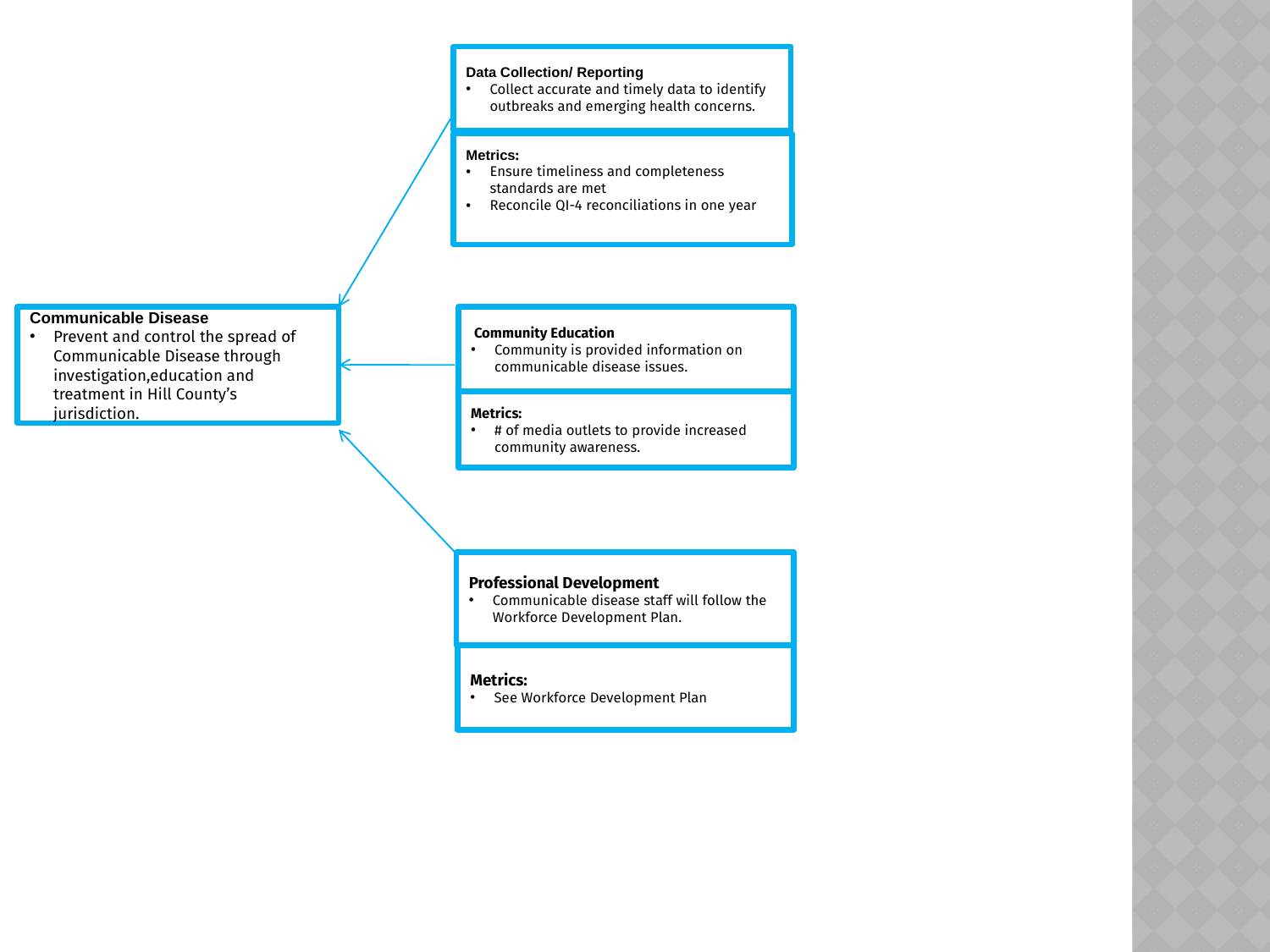

Data Collection/ Reporting
Collect accurate and timely data to identify outbreaks and emerging health concerns.
Metrics:
Ensure timeliness and completeness standards are met
Reconcile QI-4 reconciliations in one year

Communicable Disease
Prevent and control the spread of Communicable Disease through investigation,education and treatment in Hill County’s jurisdiction.
 Community Education
Community is provided information on communicable disease issues.
Metrics:
# of media outlets to provide increased community awareness.
Professional Development
Communicable disease staff will follow the Workforce Development Plan.
Metrics:
See Workforce Development Plan